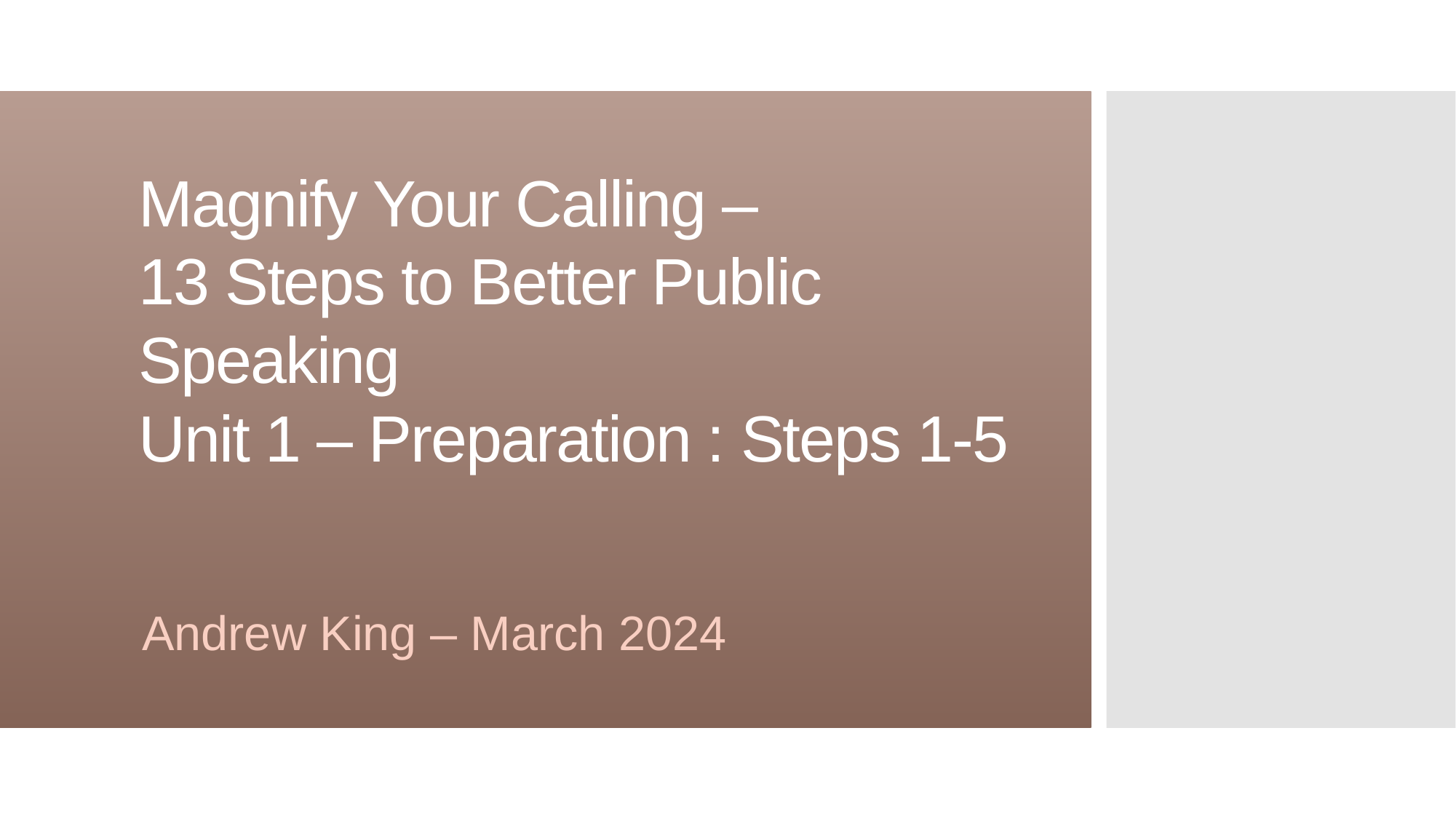

# Magnify Your Calling – 13 Steps to Better Public Speaking Unit 1 – Preparation : Steps 1-5
Andrew King – March 2024